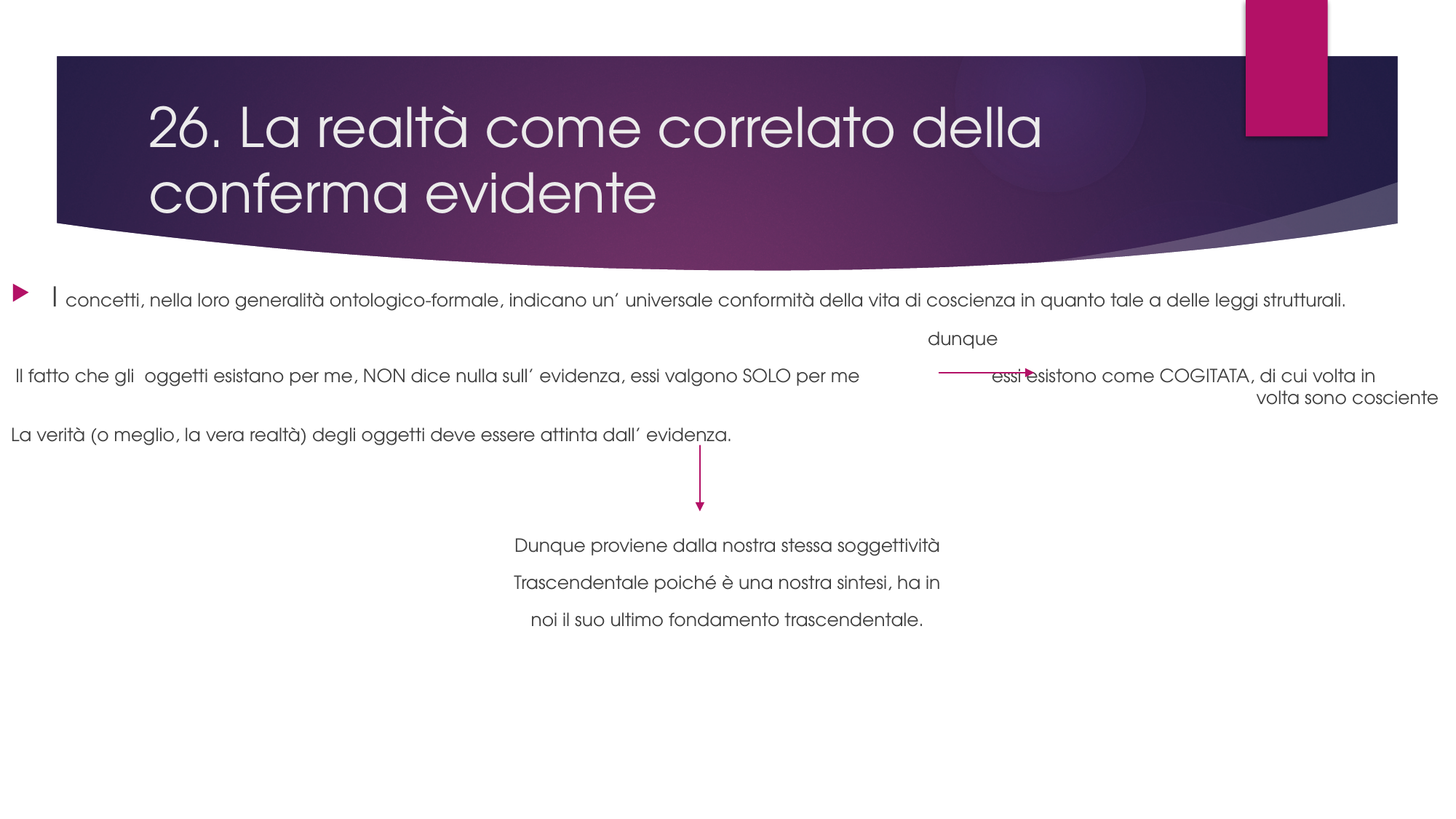

# 26. La realtà come correlato della conferma evidente
I concetti, nella loro generalità ontologico-formale, indicano un’ universale conformità della vita di coscienza in quanto tale a delle leggi strutturali.
                                                                                                                                                                                    dunque
Il fatto che gli  oggetti esistano per me, NON dice nulla sull’ evidenza, essi valgono SOLO per me                          essi esistono come COGITATA, di cui volta in                                      volta sono cosciente
La verità (o meglio, la vera realtà) degli oggetti deve essere attinta dall’ evidenza.

Dunque proviene dalla nostra stessa soggettività
Trascendentale poiché è una nostra sintesi, ha in
noi il suo ultimo fondamento trascendentale.